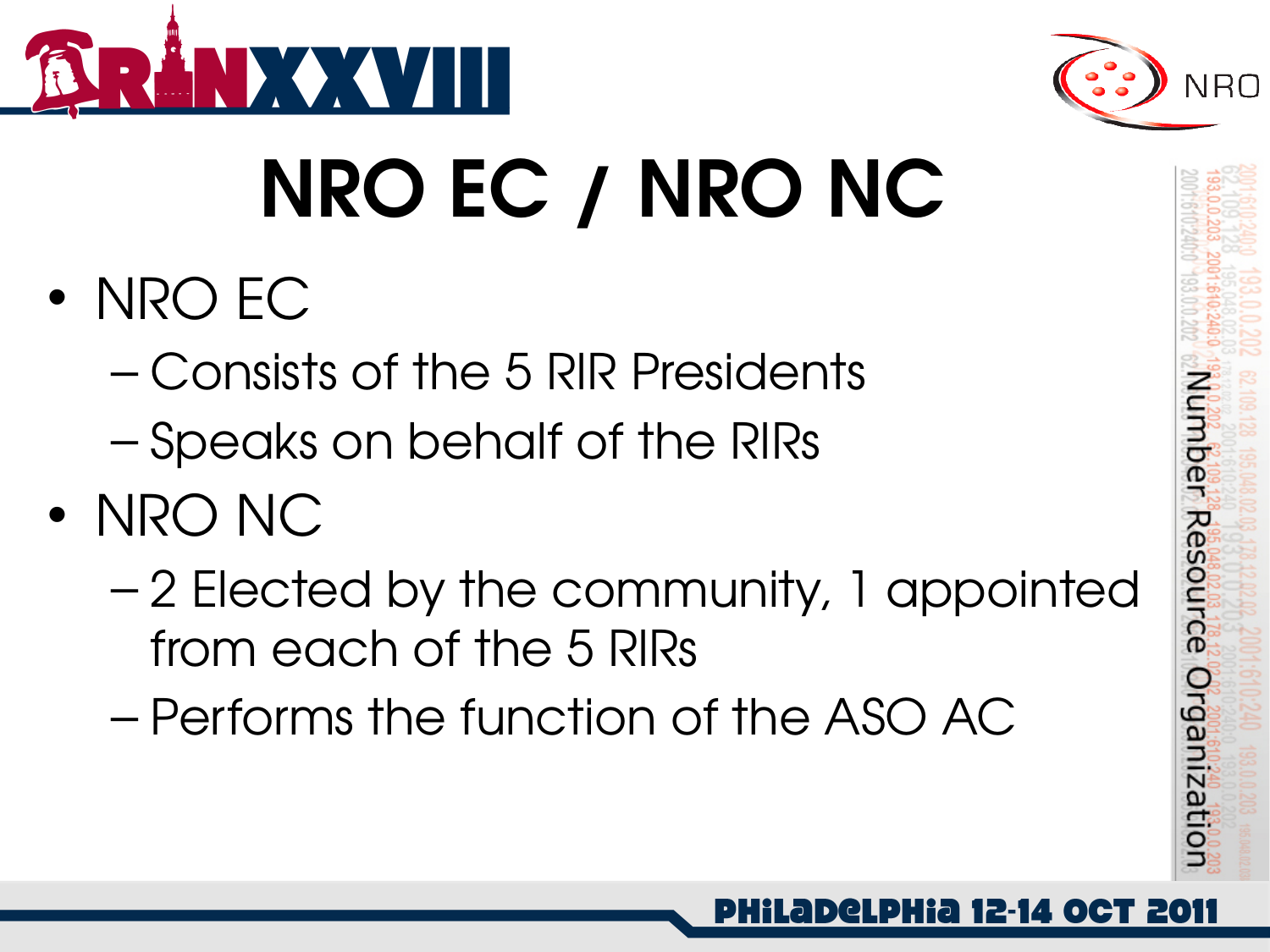

# NRO EC / NRO NC
NRO EC
Consists of the 5 RIR Presidents
Speaks on behalf of the RIRs
NRO NC
2 Elected by the community, 1 appointed from each of the 5 RIRs
Performs the function of the ASO AC